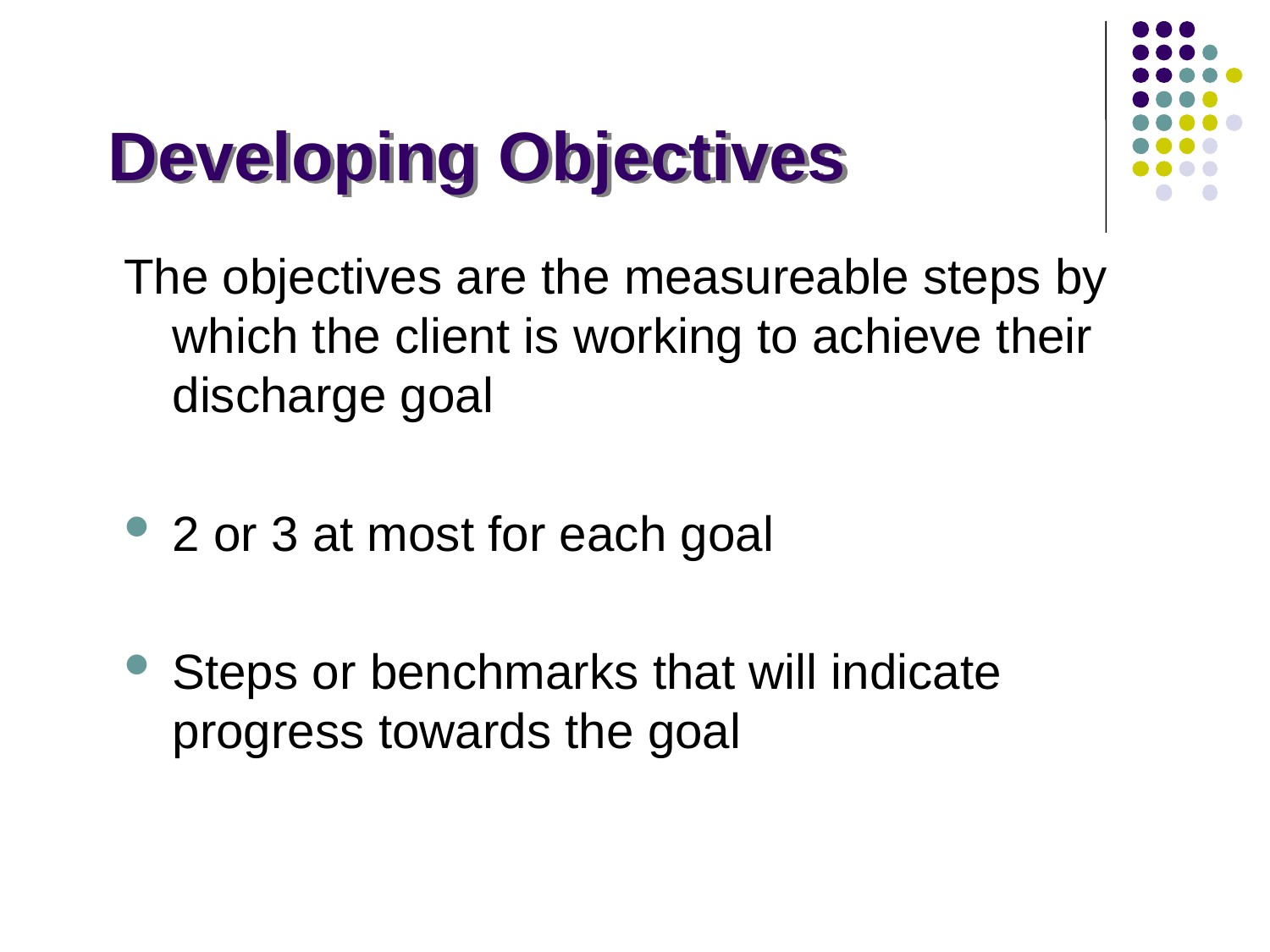

# Developing Objectives
The objectives are the measureable steps by which the client is working to achieve their discharge goal

2 or 3 at most for each goal

Steps or benchmarks that will indicate progress towards the goal